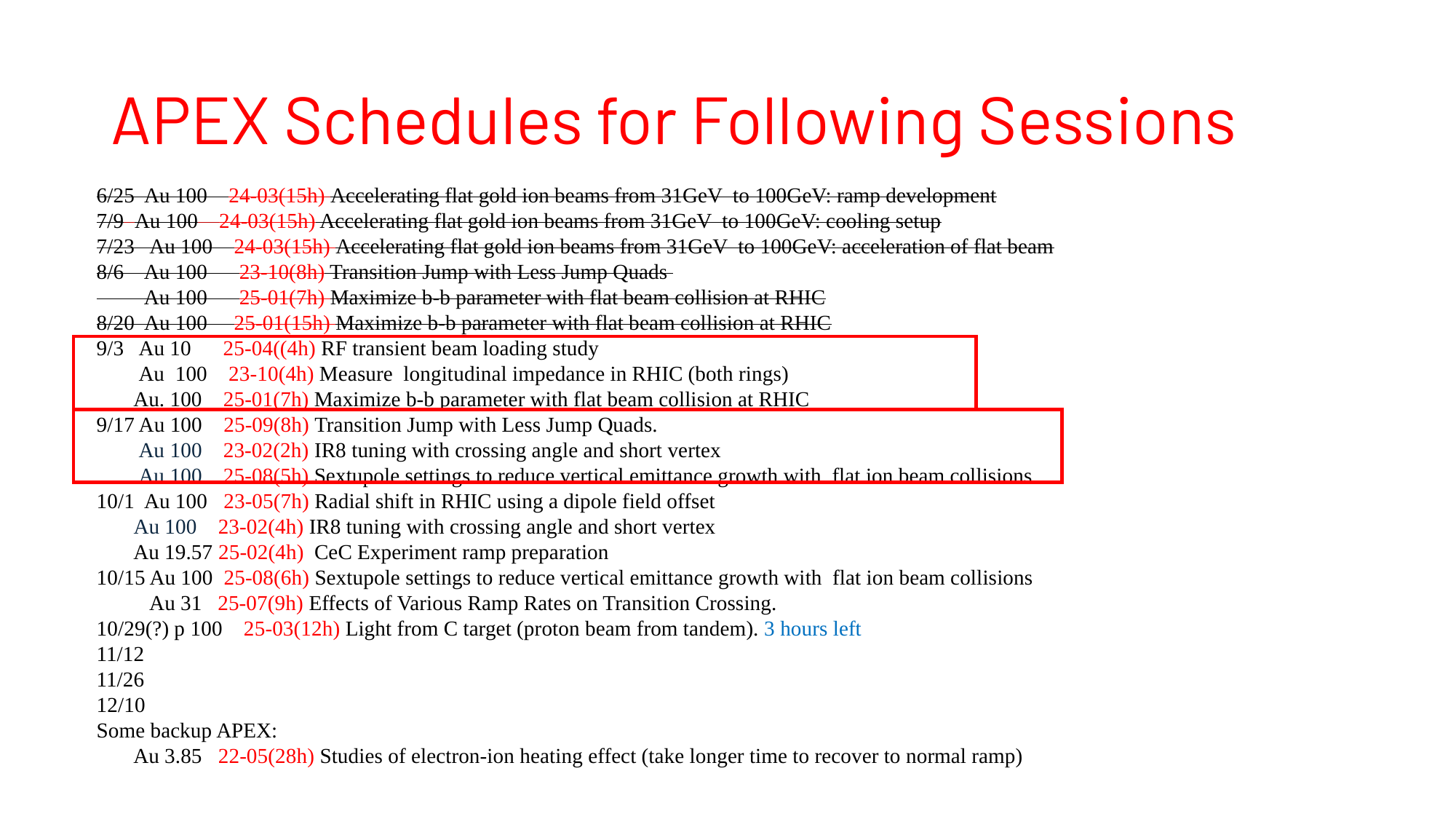

# APEX Schedules for Following Sessions
6/25  Au 100    24-03(15h) Accelerating flat gold ion beams from 31GeV  to 100GeV: ramp development
7/9  Au 100    24-03(15h) Accelerating flat gold ion beams from 31GeV  to 100GeV: cooling setup
7/23   Au 100    24-03(15h) Accelerating flat gold ion beams from 31GeV  to 100GeV: acceleration of flat beam
8/6    Au 100      23-10(8h) Transition Jump with Less Jump Quads
         Au 100      25-01(7h) Maximize b-b parameter with flat beam collision at RHIC
8/20  Au 100     25-01(15h) Maximize b-b parameter with flat beam collision at RHIC
9/3   Au 10      25-04((4h) RF transient beam loading study
        Au  100    23-10(4h) Measure  longitudinal impedance in RHIC (both rings)
       Au. 100    25-01(7h) Maximize b-b parameter with flat beam collision at RHIC
9/17 Au 100    25-09(8h) Transition Jump with Less Jump Quads.
        Au 100    23-02(2h) IR8 tuning with crossing angle and short vertex
        Au 100    25-08(5h) Sextupole settings to reduce vertical emittance growth with  flat ion beam collisions
10/1  Au 100   23-05(7h) Radial shift in RHIC using a dipole field offset
       Au 100    23-02(4h) IR8 tuning with crossing angle and short vertex
       Au 19.57 25-02(4h)  CeC Experiment ramp preparation
10/15 Au 100  25-08(6h) Sextupole settings to reduce vertical emittance growth with  flat ion beam collisions
          Au 31   25-07(9h) Effects of Various Ramp Rates on Transition Crossing.
10/29(?) p 100    25-03(12h) Light from C target (proton beam from tandem). 3 hours left
11/12
11/26
12/10
Some backup APEX:
       Au 3.85   22-05(28h) Studies of electron-ion heating effect (take longer time to recover to normal ramp)